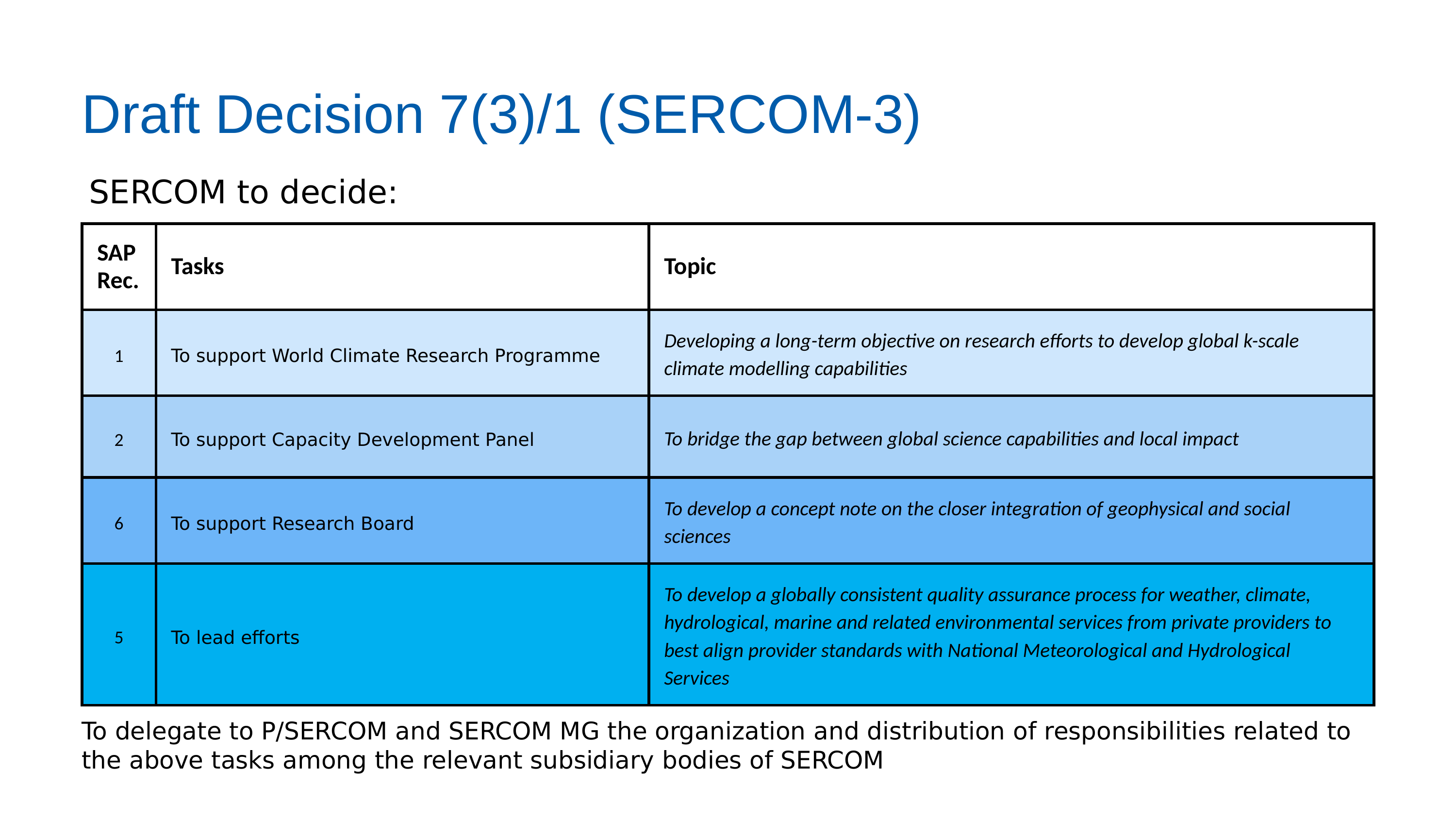

Draft Decision 7(3)/1 (SERCOM-3)
SERCOM to decide:
| SAP Rec. | Tasks | Topic |
| --- | --- | --- |
| 1 | To support World Climate Research Programme | Developing a long-term objective on research efforts to develop global k-scale climate modelling capabilities |
| 2 | To support Capacity Development Panel | To bridge the gap between global science capabilities and local impact |
| 6 | To support Research Board | To develop a concept note on the closer integration of geophysical and social sciences |
| 5 | To lead efforts | To develop a globally consistent quality assurance process for weather, climate, hydrological, marine and related environmental services from private providers to best align provider standards with National Meteorological and Hydrological Services |
To delegate to P/SERCOM and SERCOM MG the organization and distribution of responsibilities related to the above tasks among the relevant subsidiary bodies of SERCOM